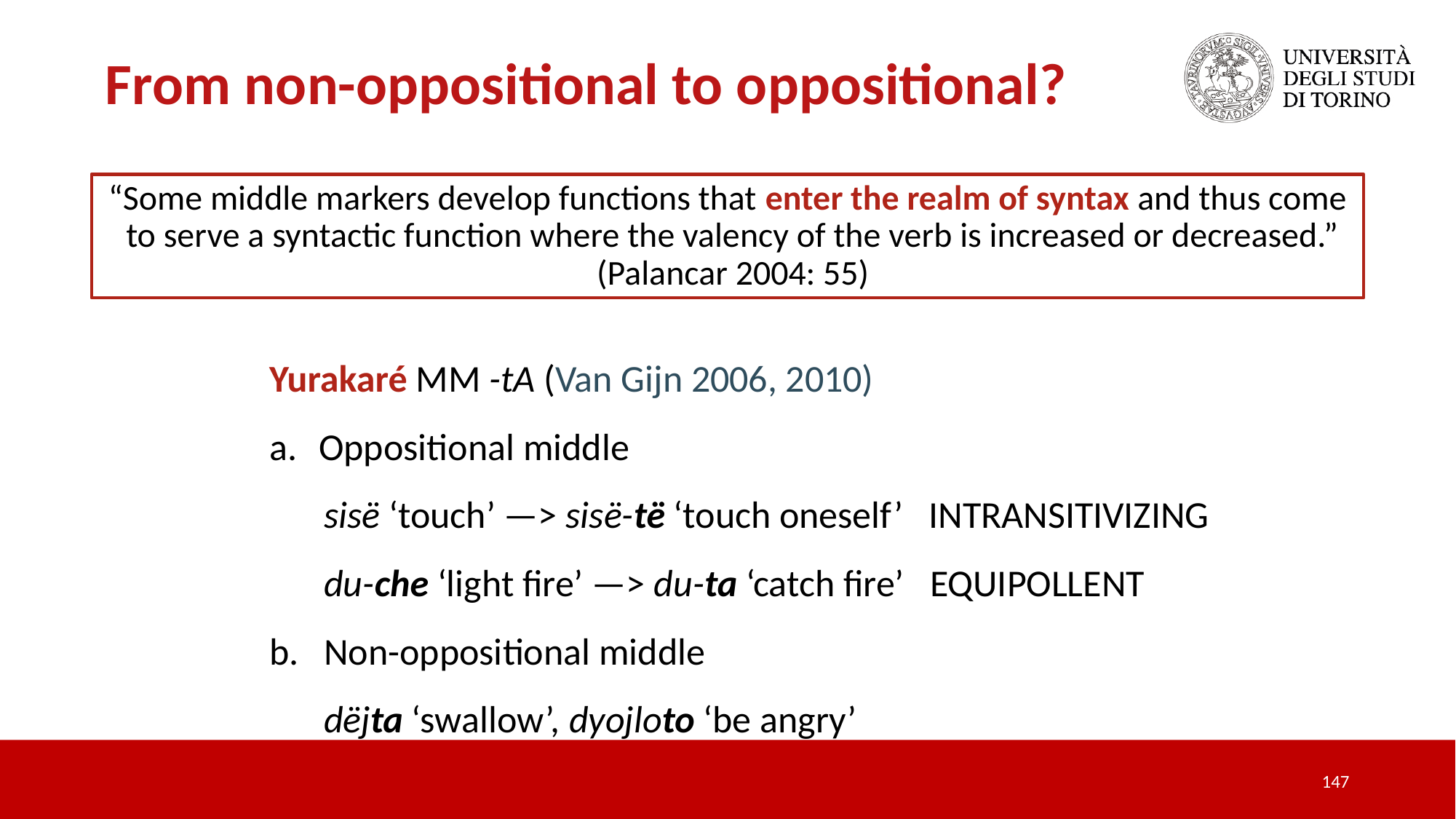

From non-oppositional to oppositional?
“Some middle markers develop functions that enter the realm of syntax and thus come to serve a syntactic function where the valency of the verb is increased or decreased.” (Palancar 2004: 55)
Yurakaré MM -tA (Van Gijn 2006, 2010)
 Oppositional middle
sisë ‘touch’ —> sisë-të ‘touch oneself’   intransitivizing
du-che ‘light fire’ —> du-ta ‘catch fire’   equipollent
Non-oppositional middle
dëjta ‘swallow’, dyojloto ‘be angry’
147